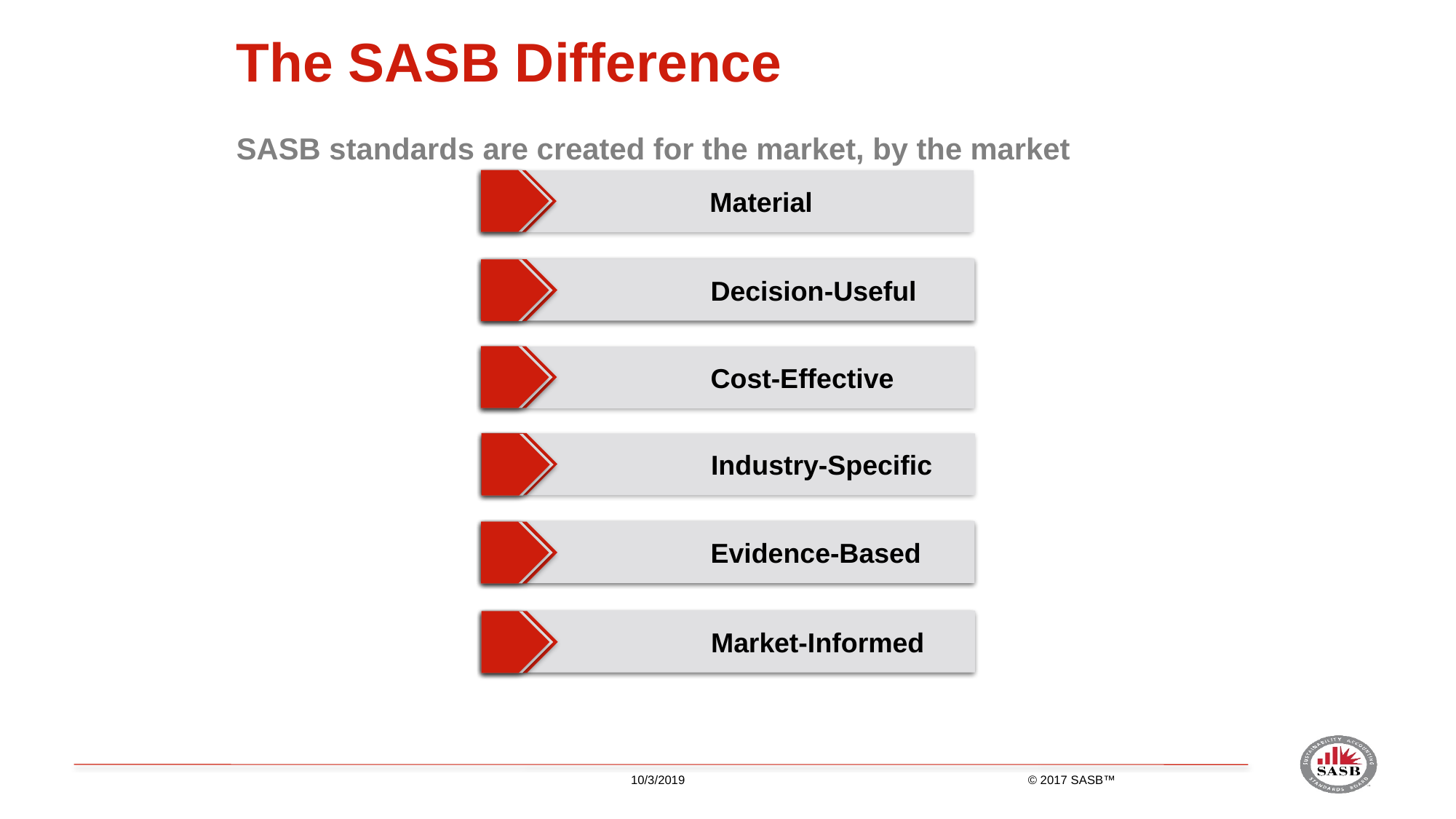

The SASB Difference
SASB standards are created for the market, by the market

		Material

		Decision-Useful

		Cost-Effective

		Industry-Specific

		Evidence-Based

		Market-Informed

© 2017 SASB™

10/3/2019